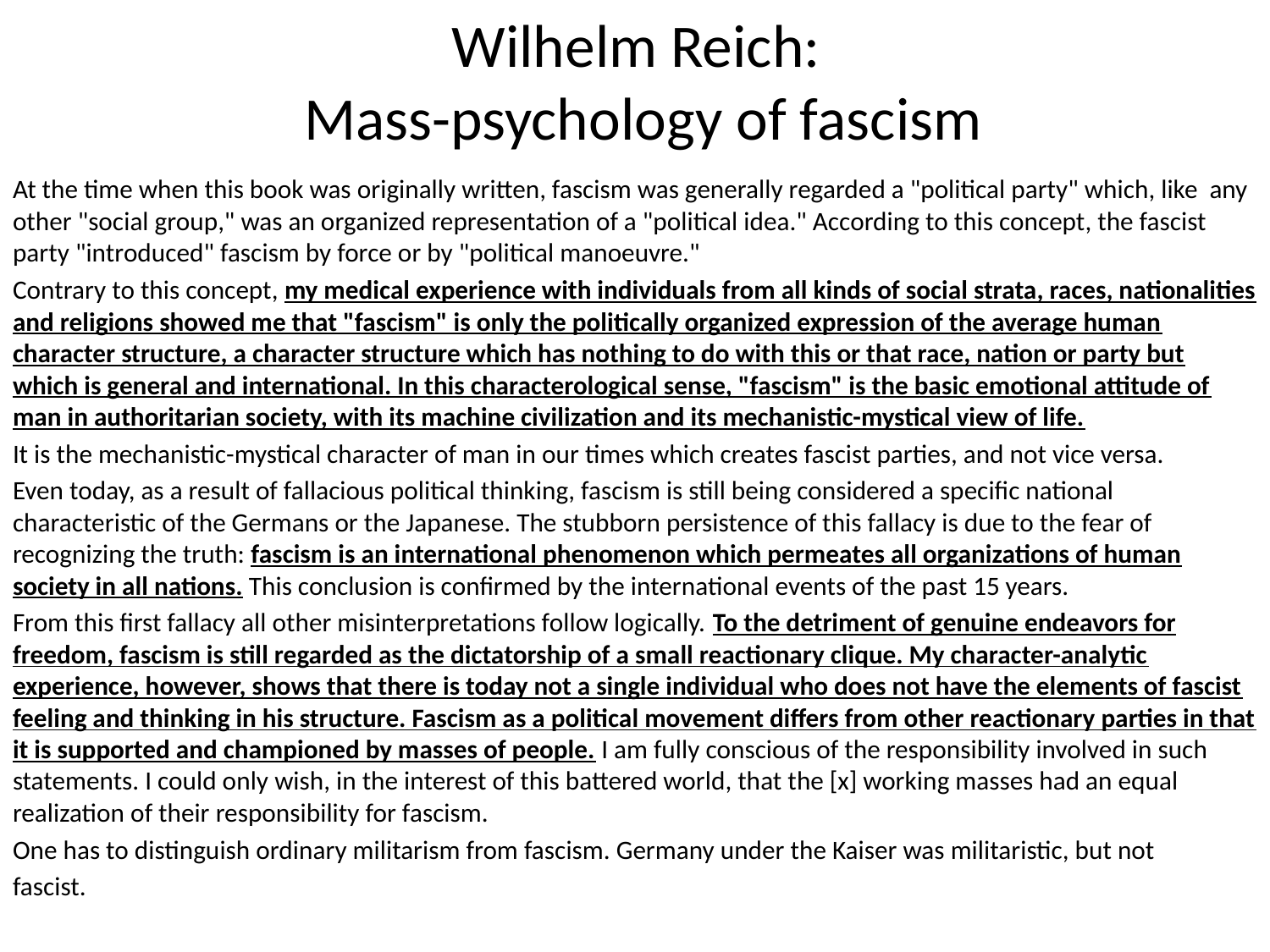

# Wilhelm Reich: Mass-psychology of fascism
At the time when this book was originally written, fascism was generally regarded a "political party" which, like  any other "social group," was an organized representation of a "political idea." According to this concept, the fascist party "introduced" fascism by force or by "political manoeuvre."
Contrary to this concept, my medical experience with individuals from all kinds of social strata, races, nationalities and religions showed me that "fascism" is only the politically organized expression of the average human character structure, a character structure which has nothing to do with this or that race, nation or party but which is general and international. In this characterological sense, "fascism" is the basic emotional attitude of man in authoritarian society, with its machine civilization and its mechanistic-mystical view of life.
It is the mechanistic-mystical character of man in our times which creates fascist parties, and not vice versa.
Even today, as a result of fallacious political thinking, fascism is still being considered a specific national characteristic of the Germans or the Japanese. The stubborn persistence of this fallacy is due to the fear of recognizing the truth: fascism is an international phenomenon which permeates all organizations of human society in all nations. This conclusion is confirmed by the international events of the past 15 years.
From this first fallacy all other misinterpretations follow logically. To the detriment of genuine endeavors for freedom, fascism is still regarded as the dictatorship of a small reactionary clique. My character-analytic experience, however, shows that there is today not a single individual who does not have the elements of fascist feeling and thinking in his structure. Fascism as a political movement differs from other reactionary parties in that it is supported and championed by masses of people. I am fully conscious of the responsibility involved in such statements. I could only wish, in the interest of this battered world, that the [x] working masses had an equal realization of their responsibility for fascism.
One has to distinguish ordinary militarism from fascism. Germany under the Kaiser was militaristic, but not
fascist.